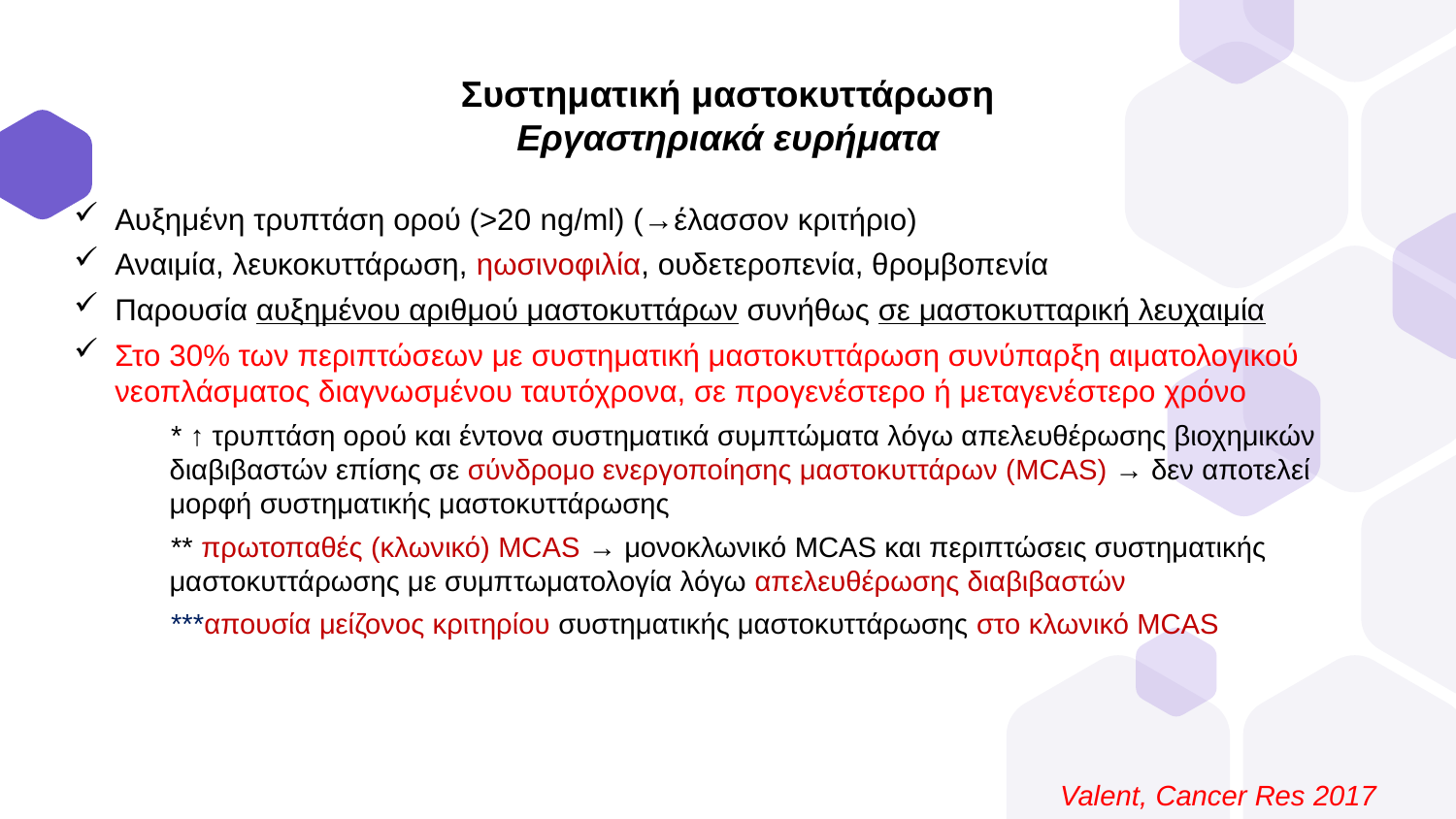

Συστηματική μαστοκυττάρωση
Εργαστηριακά ευρήματα
#
Αυξημένη τρυπτάση ορού (>20 ng/ml) (→έλασσον κριτήριο)
Αναιμία, λευκοκυττάρωση, ηωσινοφιλία, ουδετεροπενία, θρομβοπενία
Παρουσία αυξημένου αριθμού μαστοκυττάρων συνήθως σε μαστοκυτταρική λευχαιμία
Στο 30% των περιπτώσεων με συστηματική μαστοκυττάρωση συνύπαρξη αιματολογικού νεοπλάσματος διαγνωσμένου ταυτόχρονα, σε προγενέστερο ή μεταγενέστερο χρόνο
* ↑ τρυπτάση ορού και έντονα συστηματικά συμπτώματα λόγω απελευθέρωσης βιοχημικών διαβιβαστών επίσης σε σύνδρομο ενεργοποίησης μαστοκυττάρων (MCAS) → δεν αποτελεί μορφή συστηματικής μαστοκυττάρωσης
** πρωτοπαθές (κλωνικό) MCAS → μονοκλωνικό MCAS και περιπτώσεις συστηματικής μαστοκυττάρωσης με συμπτωματολογία λόγω απελευθέρωσης διαβιβαστών
***απουσία μείζονος κριτηρίου συστηματικής μαστοκυττάρωσης στο κλωνικό MCAS
Valent, Cancer Res 2017